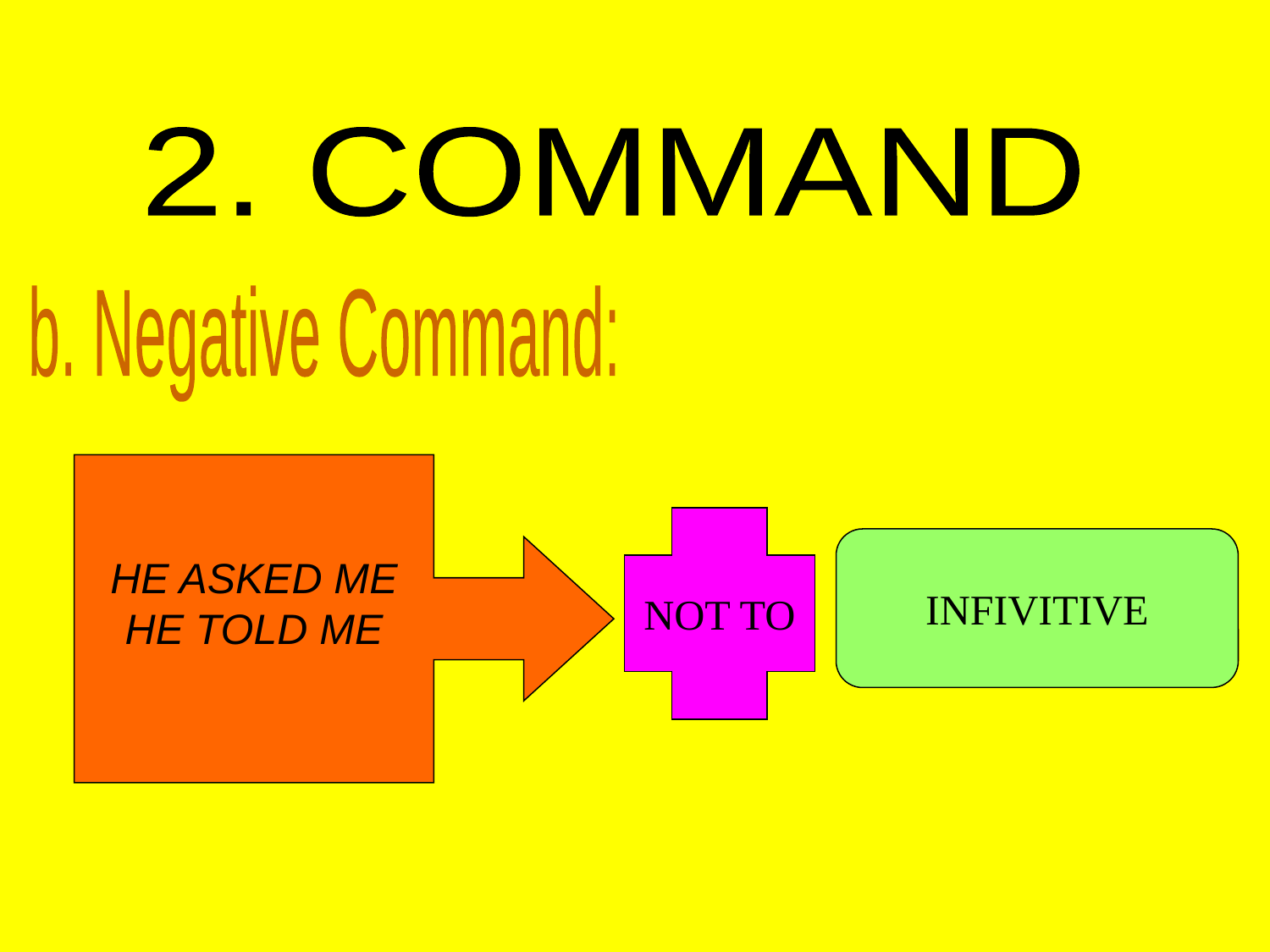

2. COMMAND
b. Negative Command:

HE ASKED ME
HE TOLD ME

NOT TO
INFIVITIVE